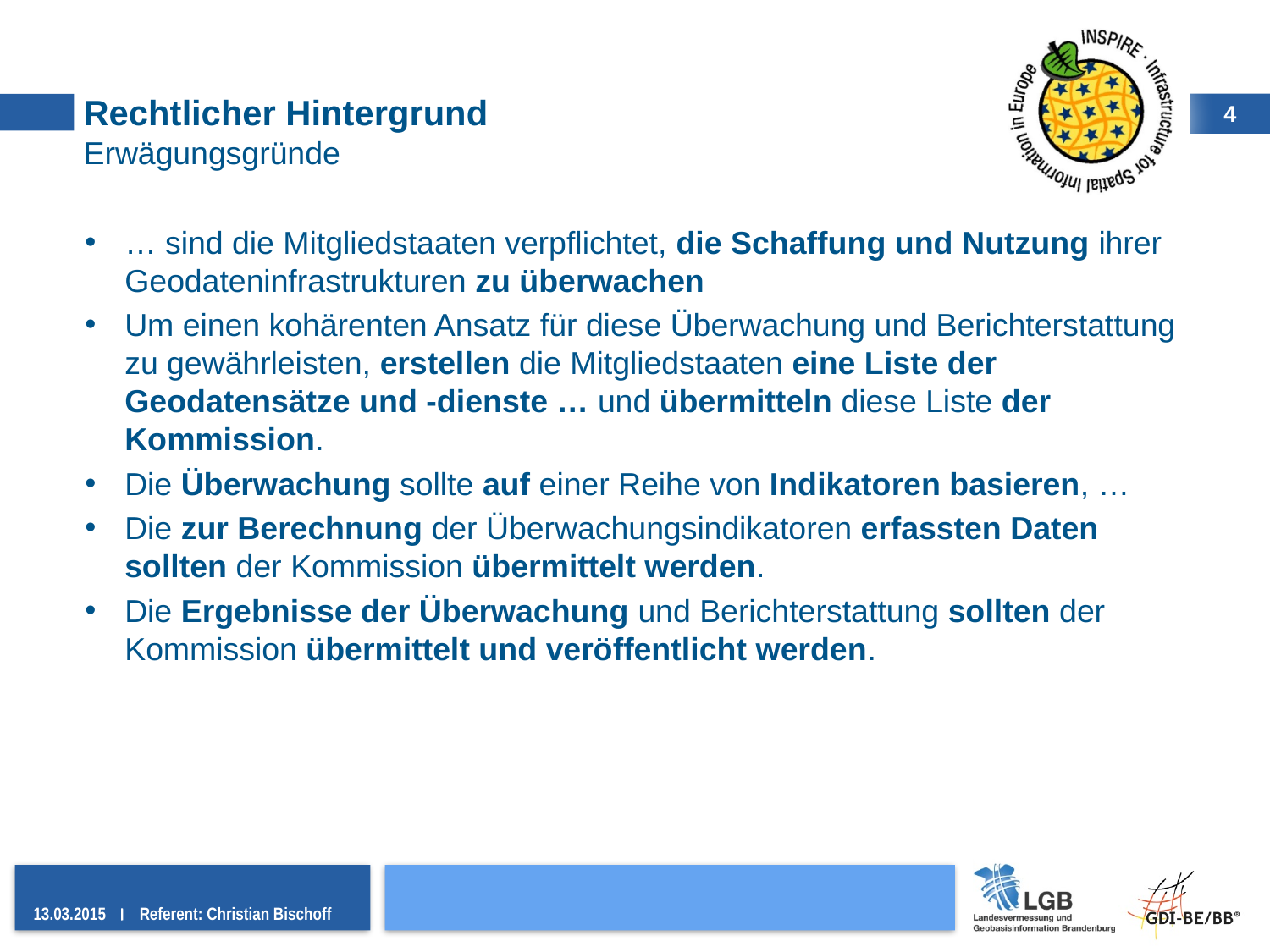

# Rechtlicher Hintergrund Erwägungsgründe
… sind die Mitgliedstaaten verpflichtet, die Schaffung und Nutzung ihrer Geodateninfrastrukturen zu überwachen
Um einen kohärenten Ansatz für diese Überwachung und Berichterstattung zu gewährleisten, erstellen die Mitgliedstaaten eine Liste der Geodatensätze und -dienste … und übermitteln diese Liste der Kommission.
Die Überwachung sollte auf einer Reihe von Indikatoren basieren, …
Die zur Berechnung der Überwachungsindikatoren erfassten Daten sollten der Kommission übermittelt werden.
Die Ergebnisse der Überwachung und Berichterstattung sollten der Kommission übermittelt und veröffentlicht werden.